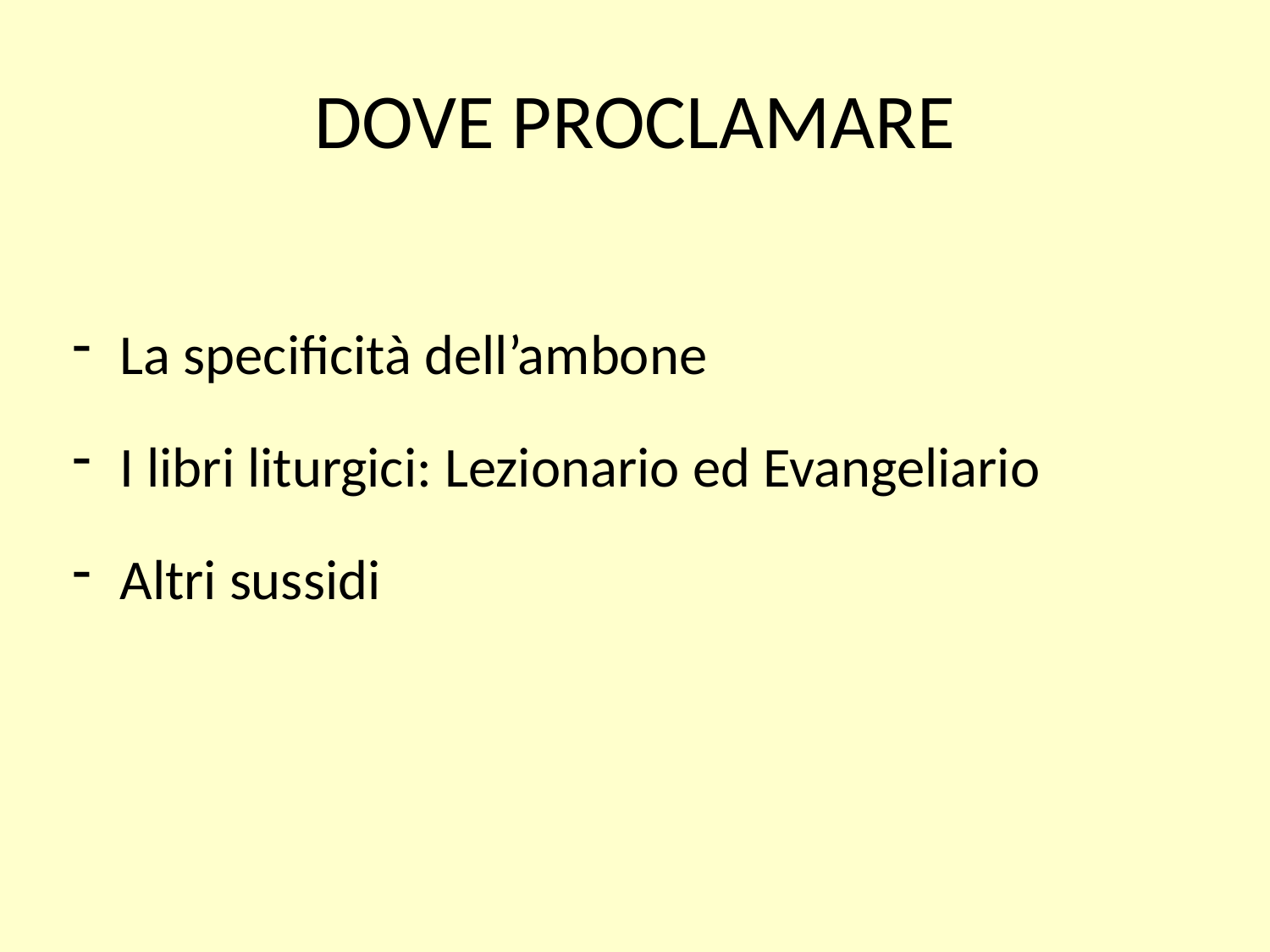

# DOVE PROCLAMARE
La specificità dell’ambone
I libri liturgici: Lezionario ed Evangeliario
Altri sussidi